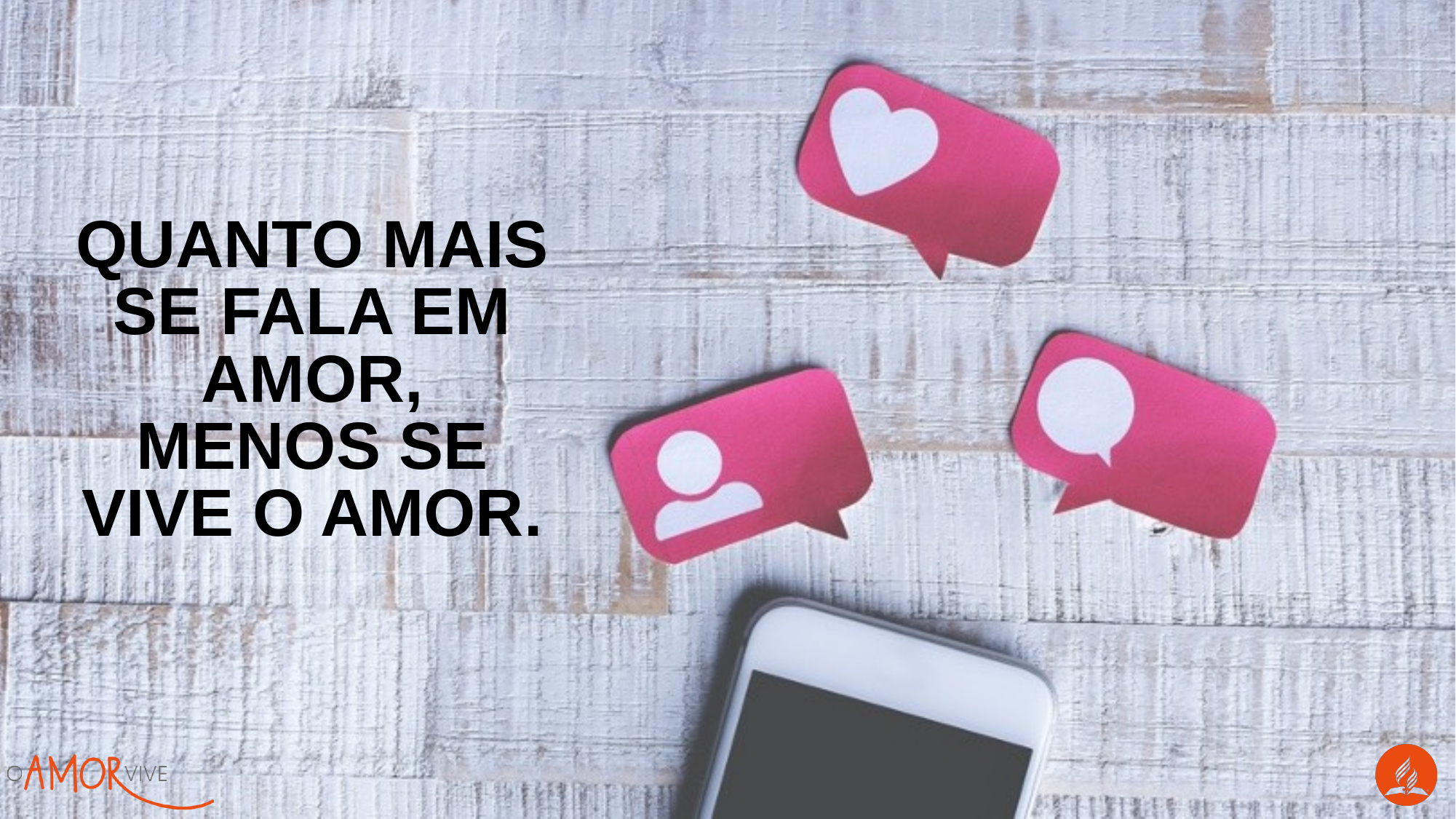

Quanto mais se fala em amor, menos se vive o amor.